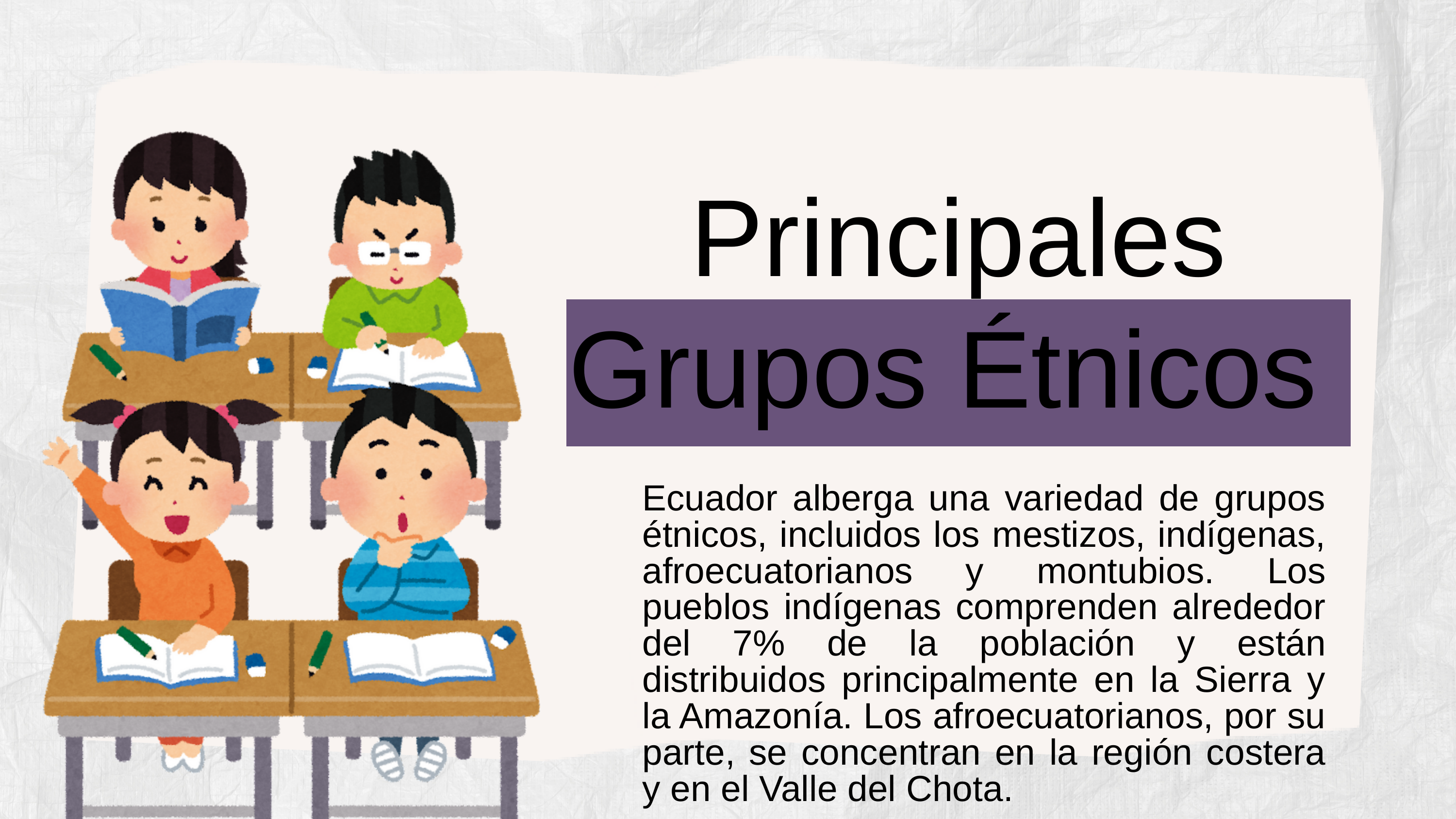

Principales
Grupos Étnicos

Ecuador alberga una variedad de grupos étnicos, incluidos los mestizos, indígenas, afroecuatorianos y montubios. Los pueblos indígenas comprenden alrededor del 7% de la población y están distribuidos principalmente en la Sierra y la Amazonía. Los afroecuatorianos, por su parte, se concentran en la región costera y en el Valle del Chota.